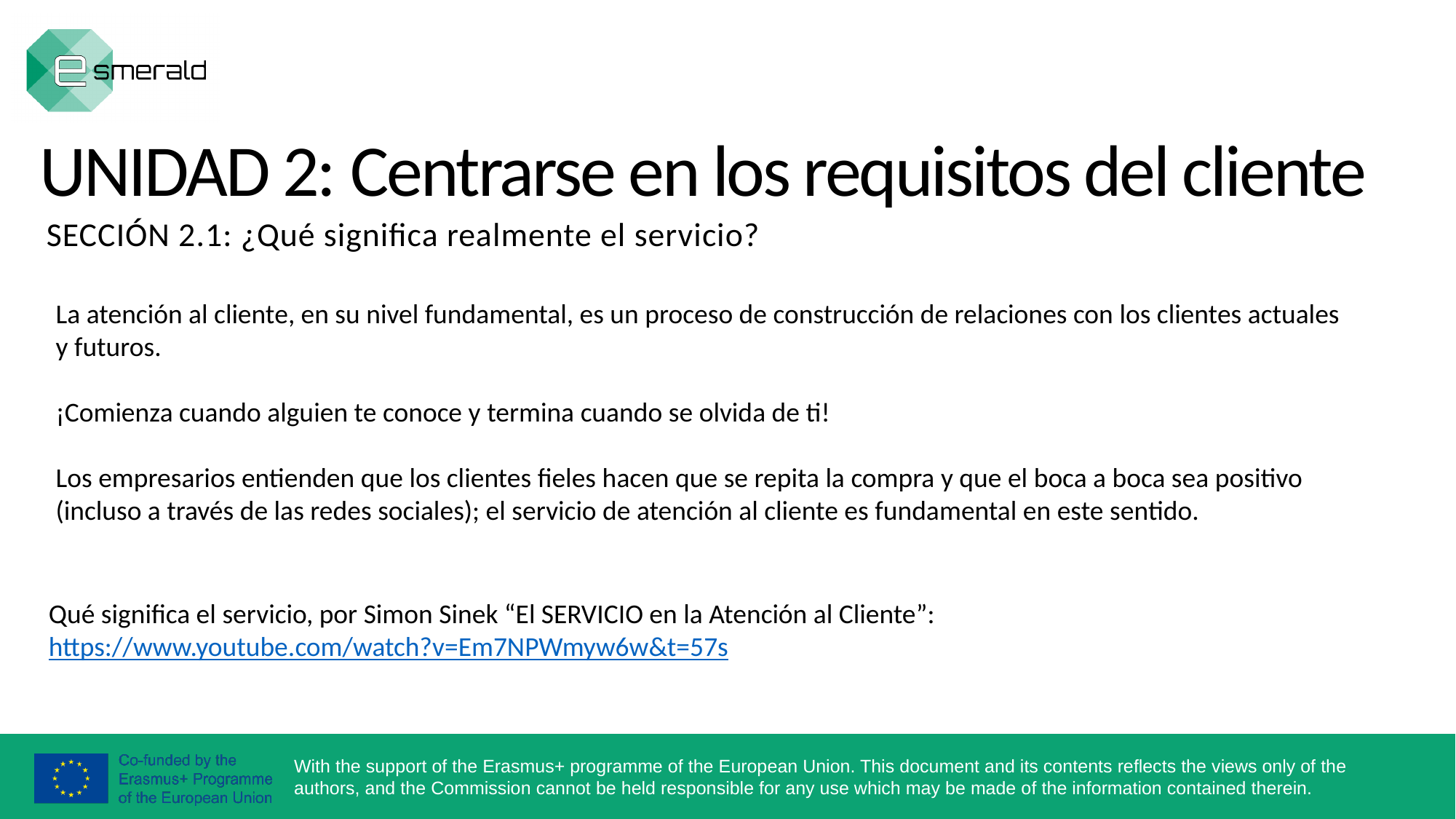

UNIDAD 2: Centrarse en los requisitos del cliente
SECCIÓN 2.1: ¿Qué significa realmente el servicio?
La atención al cliente, en su nivel fundamental, es un proceso de construcción de relaciones con los clientes actuales y futuros.

¡Comienza cuando alguien te conoce y termina cuando se olvida de ti!

Los empresarios entienden que los clientes fieles hacen que se repita la compra y que el boca a boca sea positivo (incluso a través de las redes sociales); el servicio de atención al cliente es fundamental en este sentido.
Qué significa el servicio, por Simon Sinek “El SERVICIO en la Atención al Cliente”: https://www.youtube.com/watch?v=Em7NPWmyw6w&t=57s